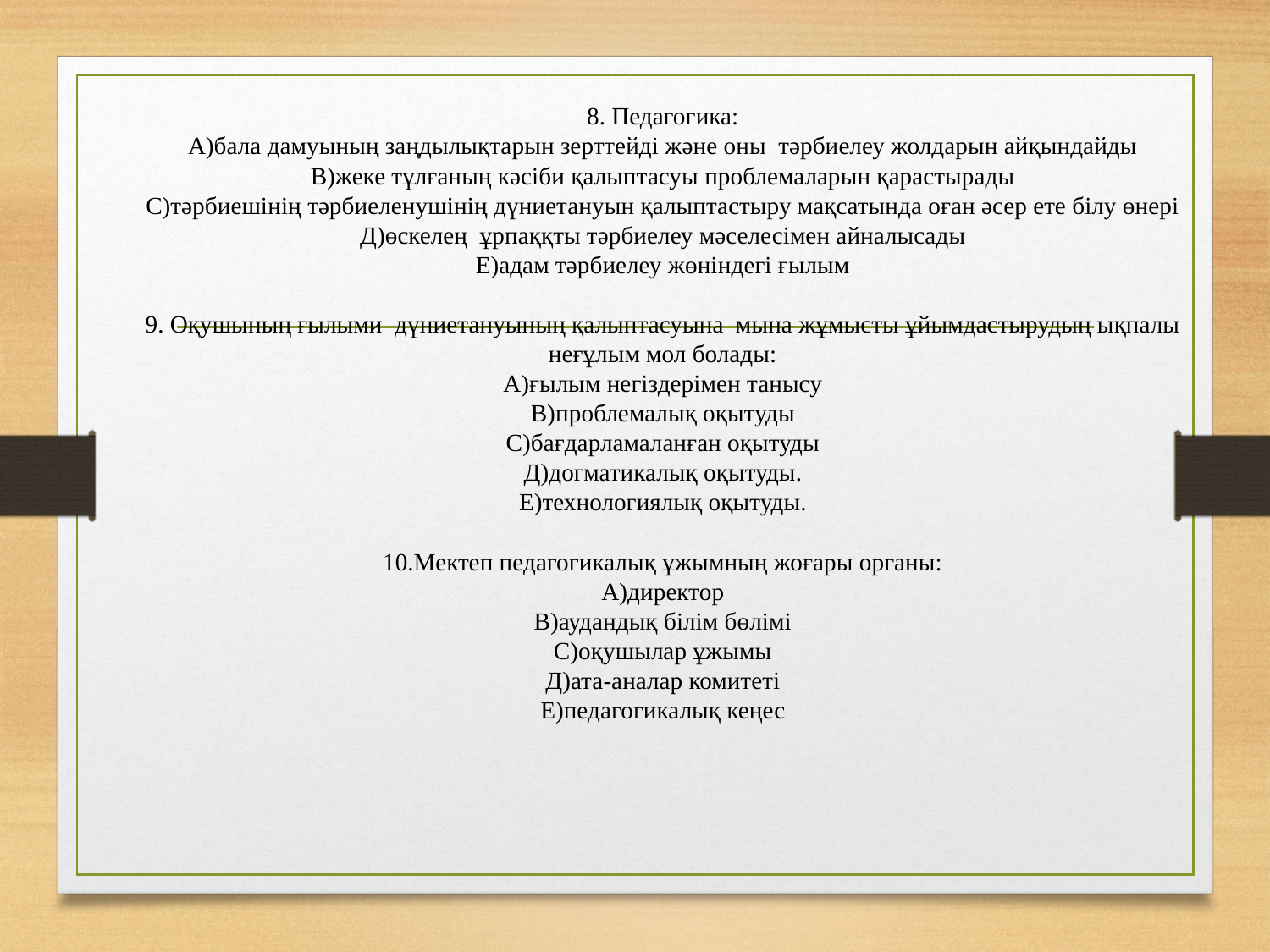

# 8. Педагогика: А)бала дамуының заңдылықтарын зерттейді және оны  тәрбиелеу жолдарын айқындайды В)жеке тұлғаның кәсіби қалыптасуы проблемаларын қарастырады С)тәрбиешінің тәрбиеленушінің дүниетануын қалыптастыру мақсатында оған әсер ете білу өнері Д)өскелең  ұрпаққты тәрбиелеу мәселесімен айналысады Е)адам тәрбиелеу жөніндегі ғылым 9. Оқушының ғылыми  дүниетануының қалыптасуына  мына жұмысты ұйымдастырудың ықпалы неғұлым мол болады: А)ғылым негіздерімен танысу В)проблемалық оқытуды С)бағдарламаланған оқытуды Д)догматикалық оқытуды. Е)технологиялық оқытуды. 10.Мектеп педагогикалық ұжымның жоғары органы: А)директор В)аудандық білім бөлімі С)оқушылар ұжымы Д)ата-аналар комитеті Е)педагогикалық кеңес